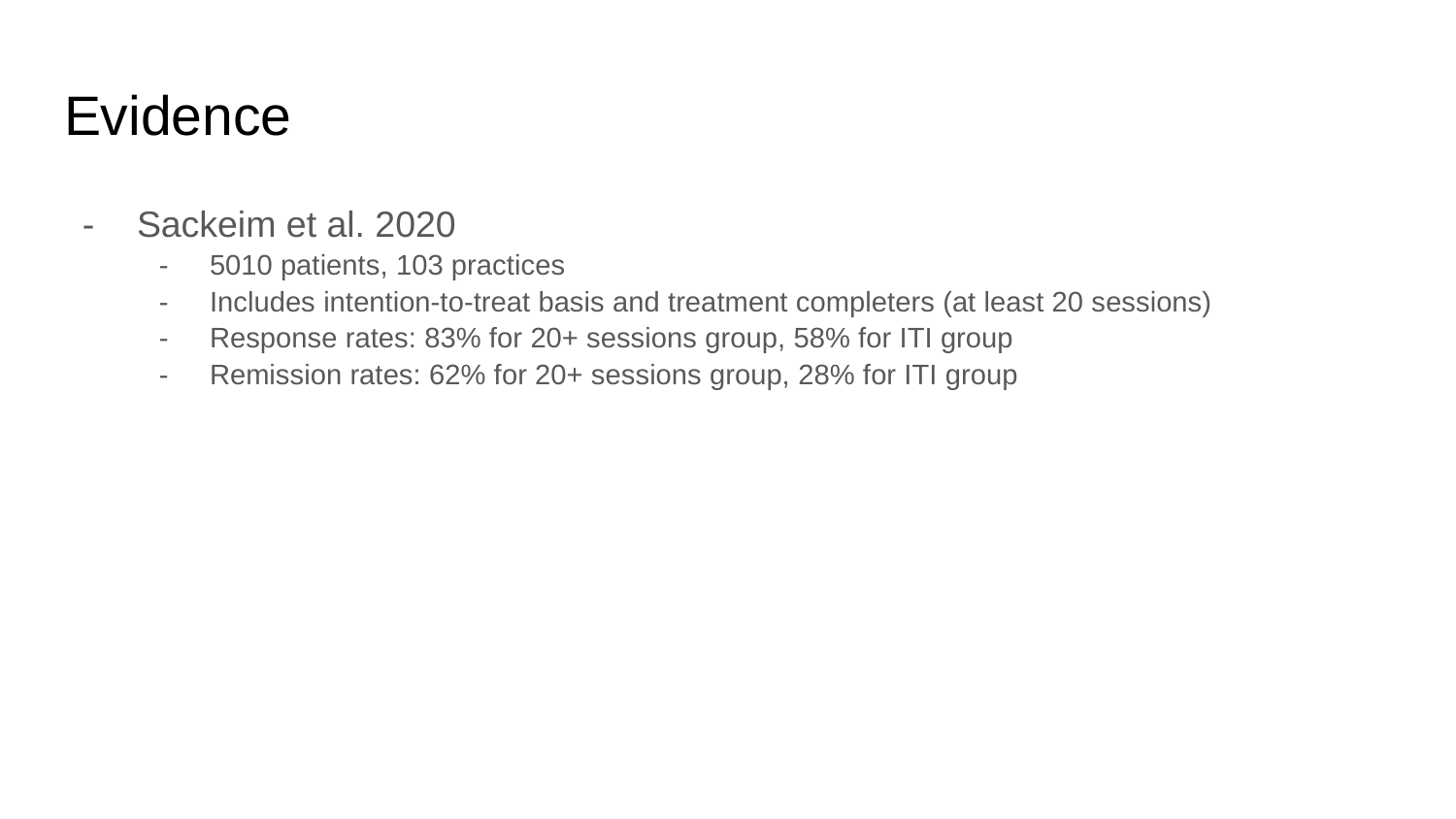

# Evidence
Sackeim et al. 2020
5010 patients, 103 practices
Includes intention-to-treat basis and treatment completers (at least 20 sessions)
Response rates: 83% for 20+ sessions group, 58% for ITI group
Remission rates: 62% for 20+ sessions group, 28% for ITI group